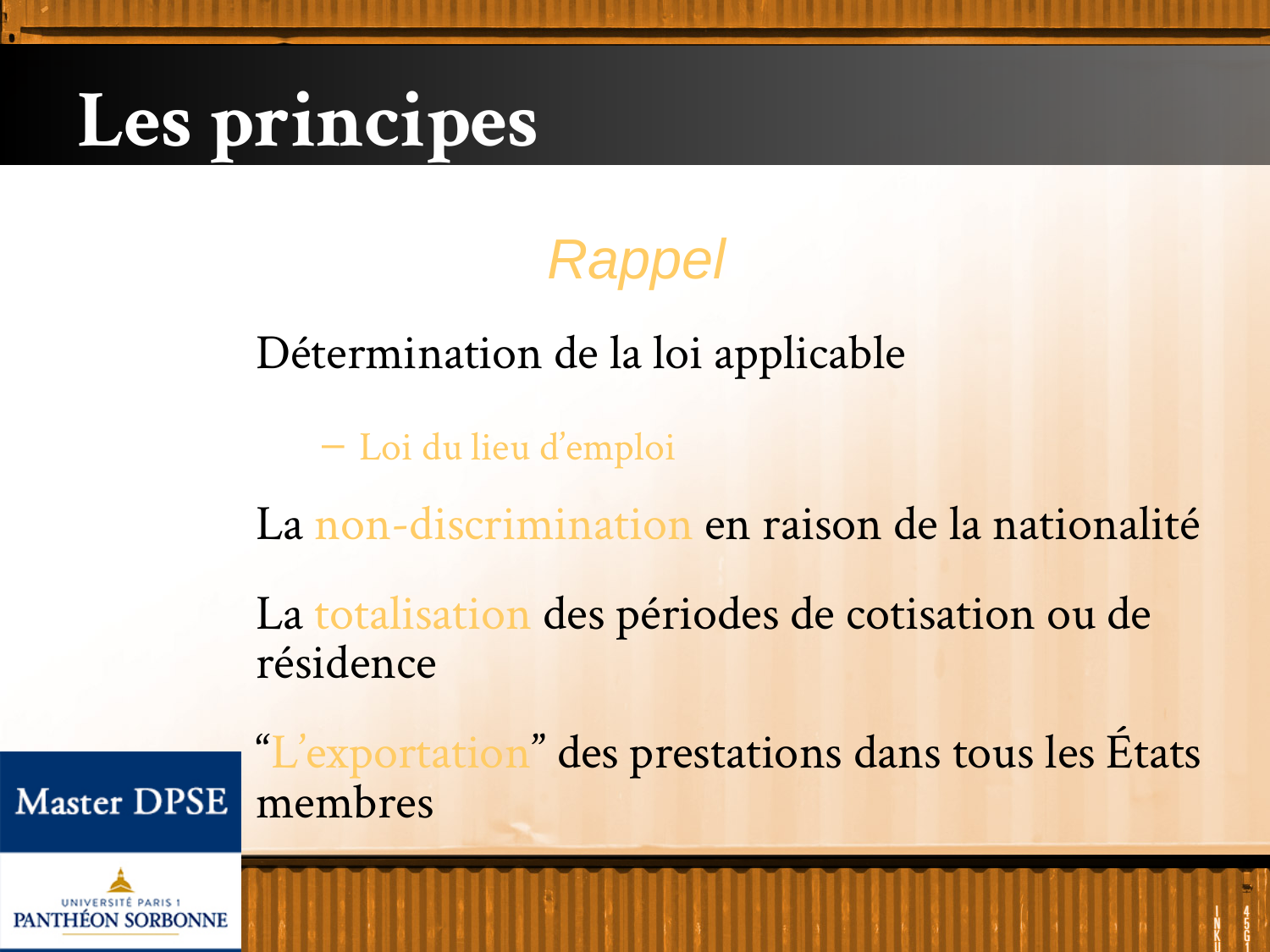

# Les principes
Rappel
Détermination de la loi applicable
Loi du lieu d’emploi
La non-discrimination en raison de la nationalité
La totalisation des périodes de cotisation ou de résidence
“L’exportation” des prestations dans tous les États membres